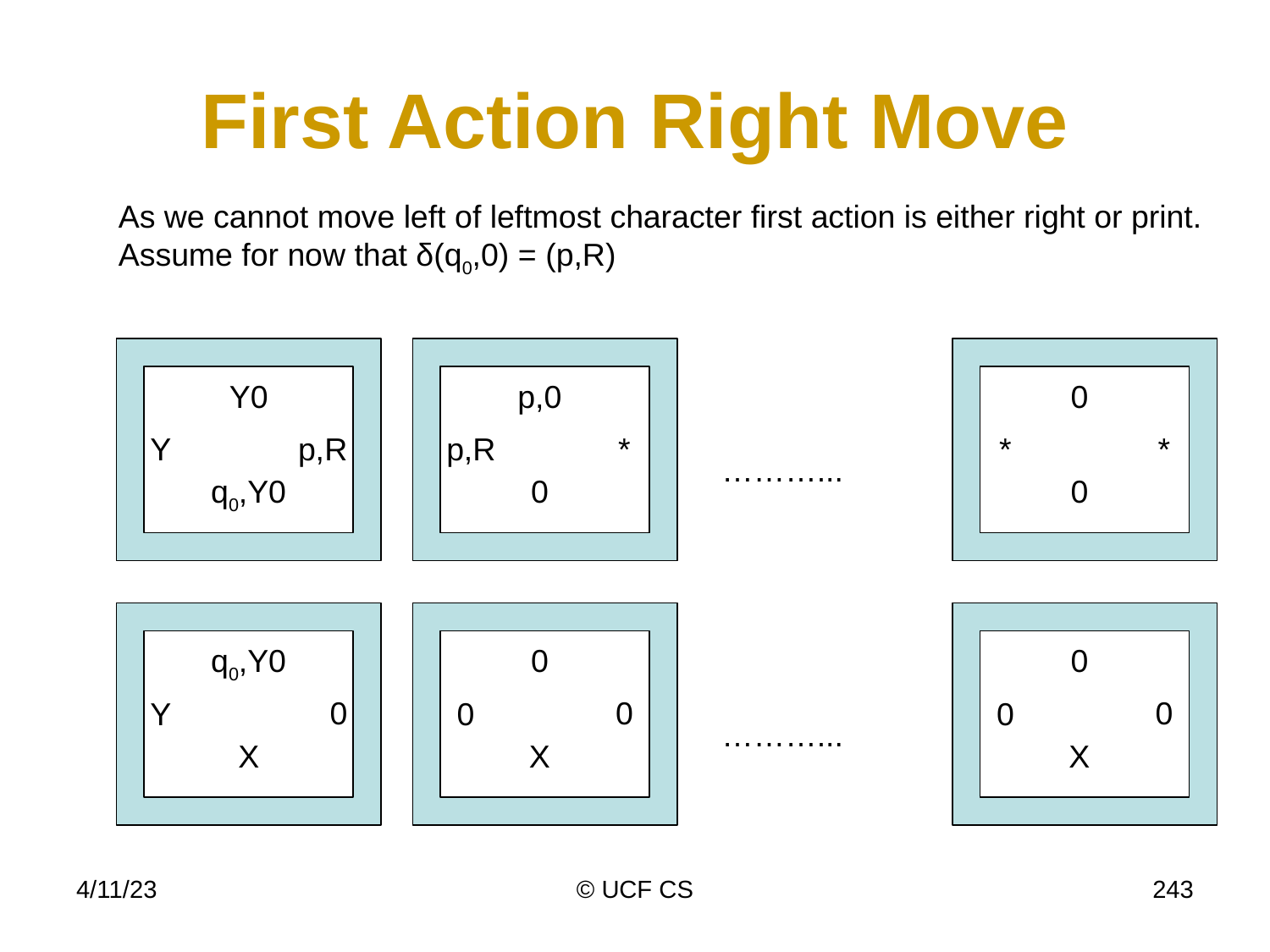

# First Action Right Move
As we cannot move left of leftmost character first action is either right or print. Assume for now that δ(q0,0) = (p,R)

Y0
p,0
0
p,R
*
*
Y
p,R
*
………...
q0,Y0
0
0

q0,Y0
0
0
0
0
0
Y
0
0
………...
X
X
X
4/11/23
© UCF CS
243